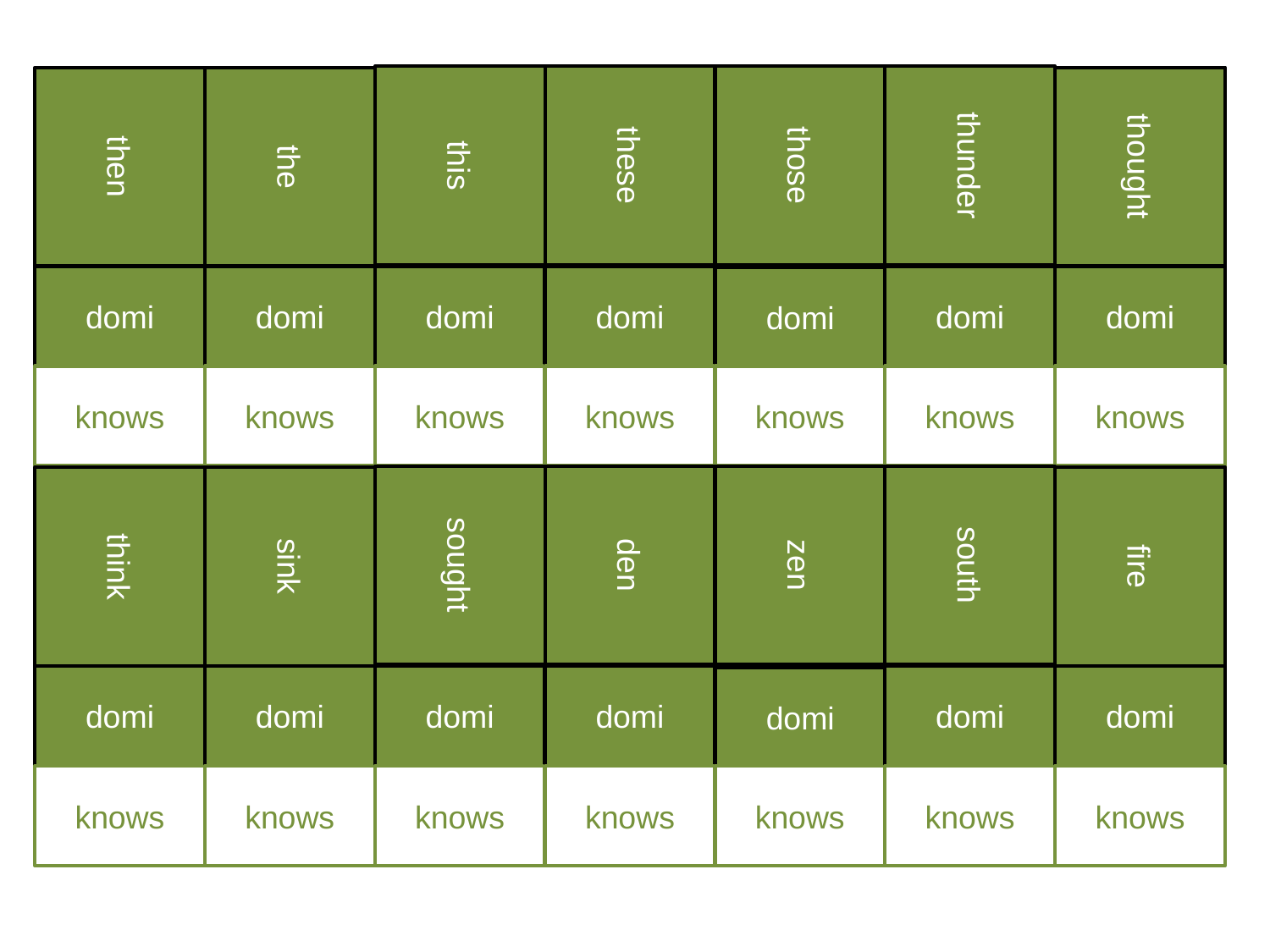

this
these
those
thunder
then
the
thought
domi
domi
domi
domi
domi
domi
domi
knows
knows
knows
knows
knows
knows
knows
sought
den
zen
south
think
sink
fire
domi
domi
domi
domi
domi
domi
domi
knows
knows
knows
knows
knows
knows
knows